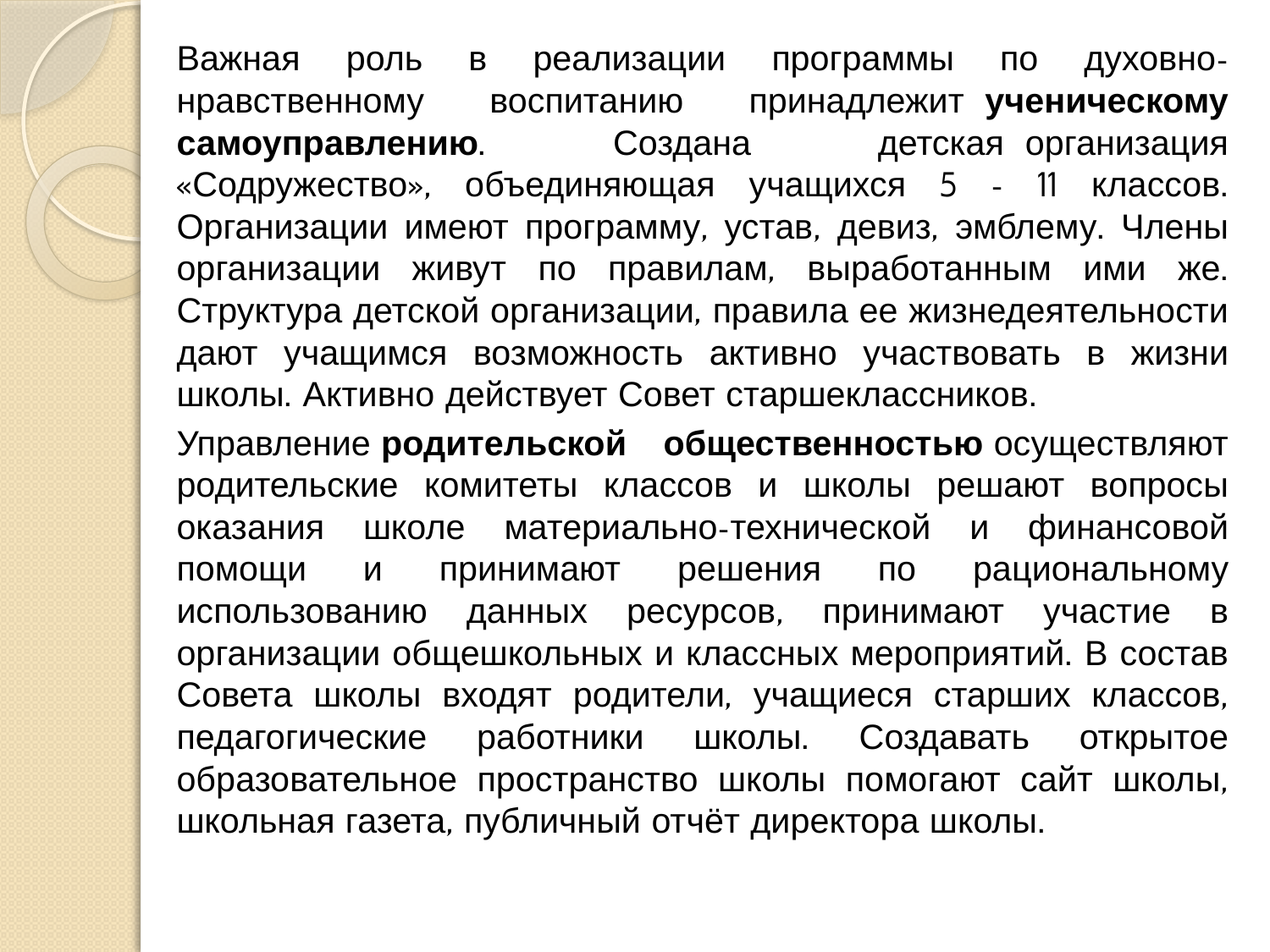

Важная роль в реализации программы по духовно-нравственному воспитанию принадлежит  ученическому самоуправлению. Создана детская  организация «Содружество», объединяющая учащихся 5 - 11 классов. Организации имеют программу, устав, девиз, эмблему. Члены организации живут по правилам, выработанным ими же. Структура детской организации, правила ее жизнедеятельности дают учащимся возможность активно участвовать в жизни школы. Активно действует Совет старшеклассников.
	Управление родительской общественностью осуществляют родительские комитеты классов и школы решают вопросы оказания школе материально-технической и финансовой помощи и принимают решения по рациональному использованию данных ресурсов, принимают участие в организации общешкольных и классных мероприятий. В состав Совета школы входят  родители, учащиеся старших классов, педагогические работники школы. Создавать открытое образовательное пространство школы помогают сайт школы, школьная газета, публичный отчёт директора школы.